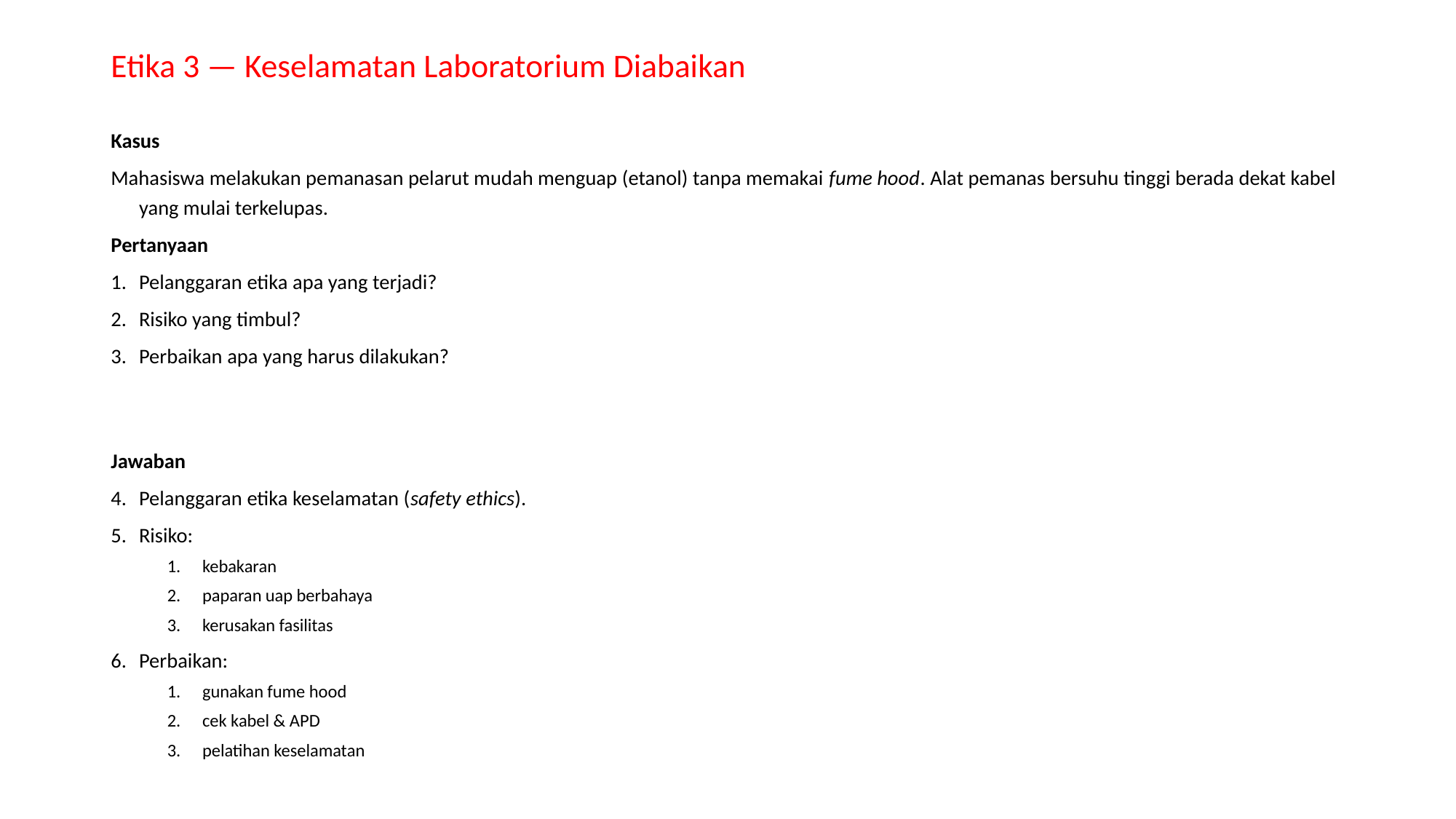

# Etika 3 — Keselamatan Laboratorium Diabaikan
Kasus
Mahasiswa melakukan pemanasan pelarut mudah menguap (etanol) tanpa memakai fume hood. Alat pemanas bersuhu tinggi berada dekat kabel yang mulai terkelupas.
Pertanyaan
Pelanggaran etika apa yang terjadi?
Risiko yang timbul?
Perbaikan apa yang harus dilakukan?

Jawaban
Pelanggaran etika keselamatan (safety ethics).
Risiko:
kebakaran
paparan uap berbahaya
kerusakan fasilitas
Perbaikan:
gunakan fume hood
cek kabel & APD
pelatihan keselamatan